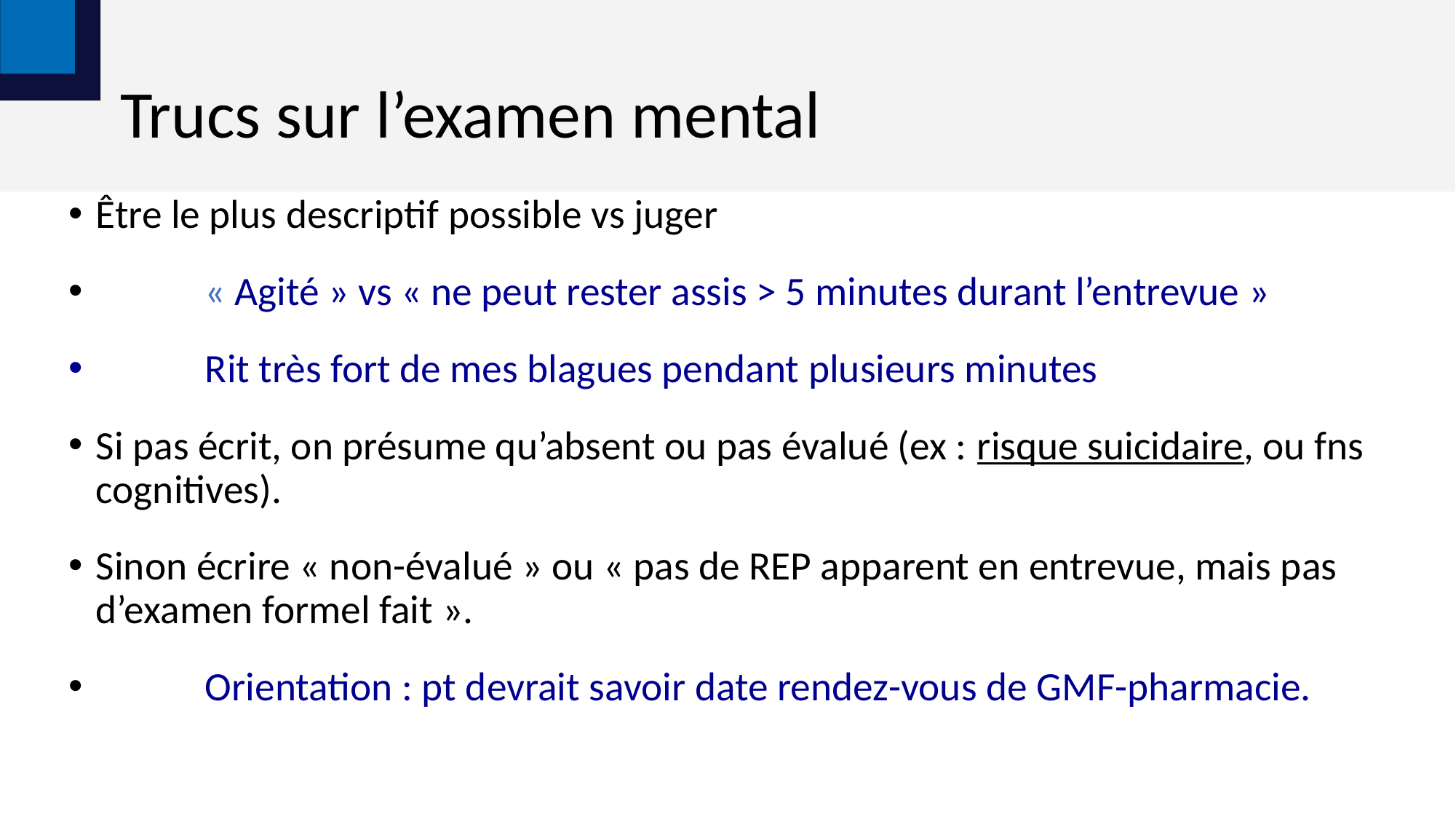

# Trucs sur l’examen mental
Être le plus descriptif possible vs juger
	« Agité » vs « ne peut rester assis > 5 minutes durant l’entrevue »
	Rit très fort de mes blagues pendant plusieurs minutes
Si pas écrit, on présume qu’absent ou pas évalué (ex : risque suicidaire, ou fns cognitives).
Sinon écrire « non-évalué » ou « pas de REP apparent en entrevue, mais pas d’examen formel fait ».
	Orientation : pt devrait savoir date rendez-vous de GMF-pharmacie.